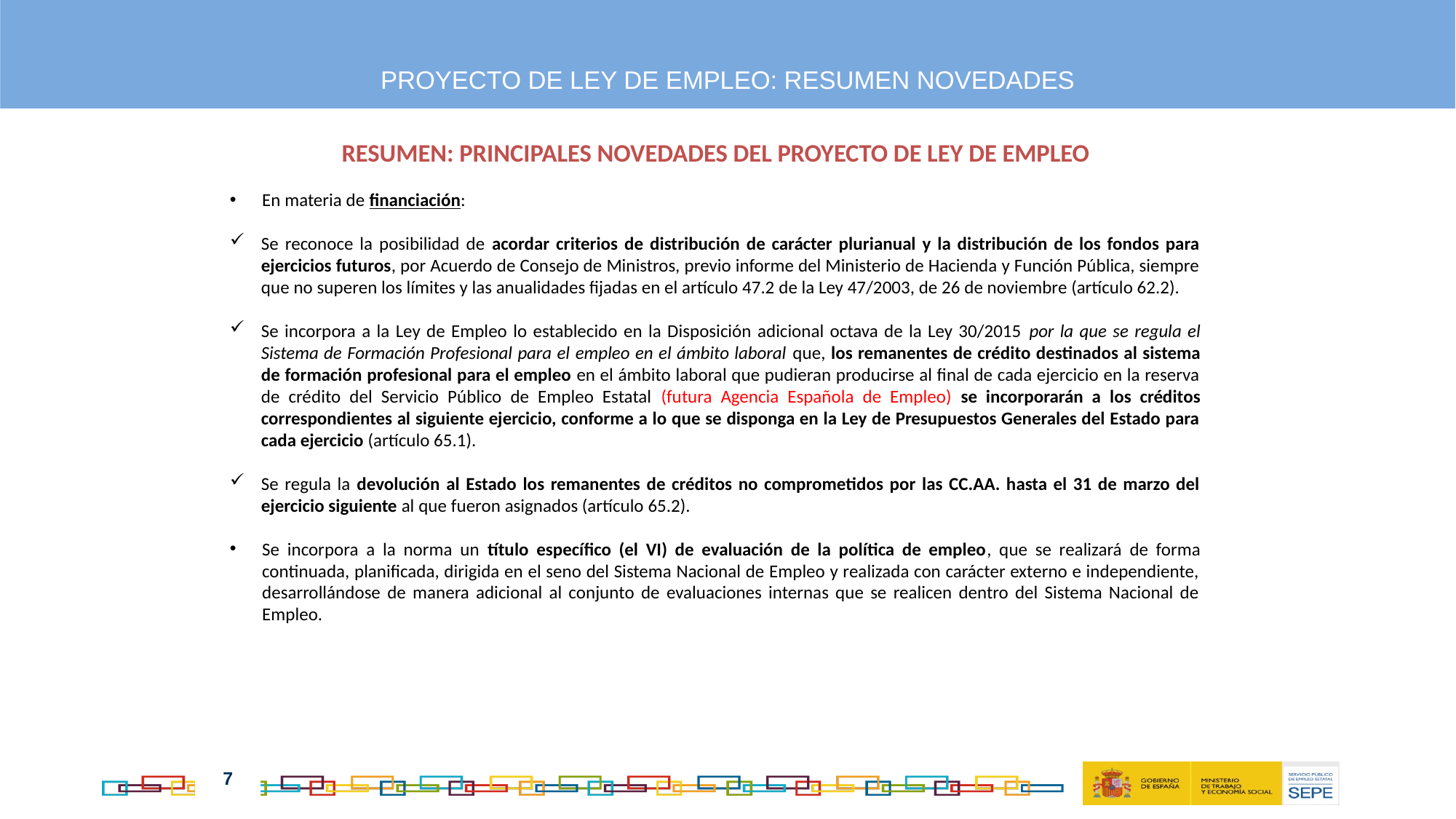

PROYECTO DE LEY DE EMPLEO: RESUMEN NOVEDADES
RESUMEN: PRINCIPALES NOVEDADES DEL PROYECTO DE LEY DE EMPLEO

En materia de financiación:

Se reconoce la posibilidad de acordar criterios de distribución de carácter plurianual y la distribución de los fondos para ejercicios futuros, por Acuerdo de Consejo de Ministros, previo informe del Ministerio de Hacienda y Función Pública, siempre que no superen los límites y las anualidades fijadas en el artículo 47.2 de la Ley 47/2003, de 26 de noviembre (artículo 62.2).

Se incorpora a la Ley de Empleo lo establecido en la Disposición adicional octava de la Ley 30/2015 por la que se regula el Sistema de Formación Profesional para el empleo en el ámbito laboral que, los remanentes de crédito destinados al sistema de formación profesional para el empleo en el ámbito laboral que pudieran producirse al final de cada ejercicio en la reserva de crédito del Servicio Público de Empleo Estatal (futura Agencia Española de Empleo) se incorporarán a los créditos correspondientes al siguiente ejercicio, conforme a lo que se disponga en la Ley de Presupuestos Generales del Estado para cada ejercicio (artículo 65.1).

Se regula la devolución al Estado los remanentes de créditos no comprometidos por las CC.AA. hasta el 31 de marzo del ejercicio siguiente al que fueron asignados (artículo 65.2).

Se incorpora a la norma un título específico (el VI) de evaluación de la política de empleo, que se realizará de forma continuada, planificada, dirigida en el seno del Sistema Nacional de Empleo y realizada con carácter externo e independiente, desarrollándose de manera adicional al conjunto de evaluaciones internas que se realicen dentro del Sistema Nacional de Empleo.

7